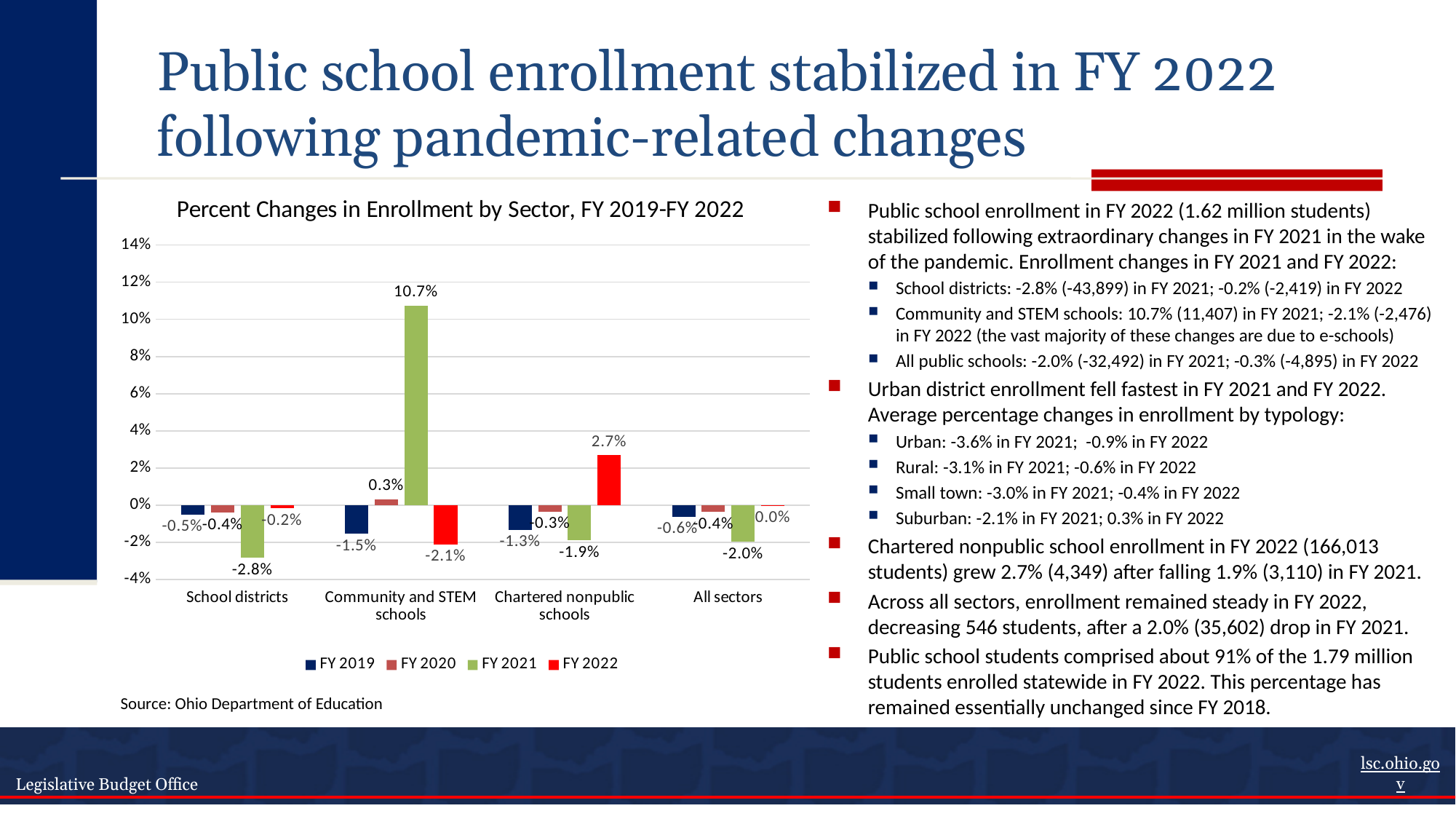

# Public school enrollment stabilized in FY 2022 following pandemic-related changes

### Chart: Percent Changes in Enrollment by Sector, FY 2019-FY 2022

| Category | FY 2019 | FY 2020 | FY 2021 | FY 2022 |
|---|---|---|---|---|
| School districts | -0.005017521332636776 | -0.004074290517608659 | -0.028259717847193833 | -0.0016023220383230008 |
| Community and STEM schools | -0.015385262025565671 | 0.003259054198066602 | 0.10738458659328409 | -0.021048665683347845 |
| Chartered nonpublic schools | -0.013201398918583407 | -0.0034594123837287105 | -0.01887433697063856 | 0.02690147466349968 |
| All sectors | -0.006261519598245613 | -0.0036038796907745807 | -0.01958769017363271 | -0.0002328522026684432 |
Public school enrollment in FY 2022 (1.62 million students) stabilized following extraordinary changes in FY 2021 in the wake of the pandemic. Enrollment changes in FY 2021 and FY 2022:
School districts: -2.8% (-43,899) in FY 2021; -0.2% (-2,419) in FY 2022
Community and STEM schools: 10.7% (11,407) in FY 2021; -2.1% (-2,476) in FY 2022 (the vast majority of these changes are due to e-schools)
All public schools: -2.0% (-32,492) in FY 2021; -0.3% (-4,895) in FY 2022
Urban district enrollment fell fastest in FY 2021 and FY 2022. Average percentage changes in enrollment by typology:
Urban: -3.6% in FY 2021;  -0.9% in FY 2022
Rural: -3.1% in FY 2021; -0.6% in FY 2022
Small town: -3.0% in FY 2021; -0.4% in FY 2022
Suburban: -2.1% in FY 2021; 0.3% in FY 2022
Chartered nonpublic school enrollment in FY 2022 (166,013 students) grew 2.7% (4,349) after falling 1.9% (3,110) in FY 2021.
Across all sectors, enrollment remained steady in FY 2022, decreasing 546 students, after a 2.0% (35,602) drop in FY 2021.
Public school students comprised about 91% of the 1.79 million students enrolled statewide in FY 2022. This percentage has remained essentially unchanged since FY 2018.
Source: Ohio Department of Education